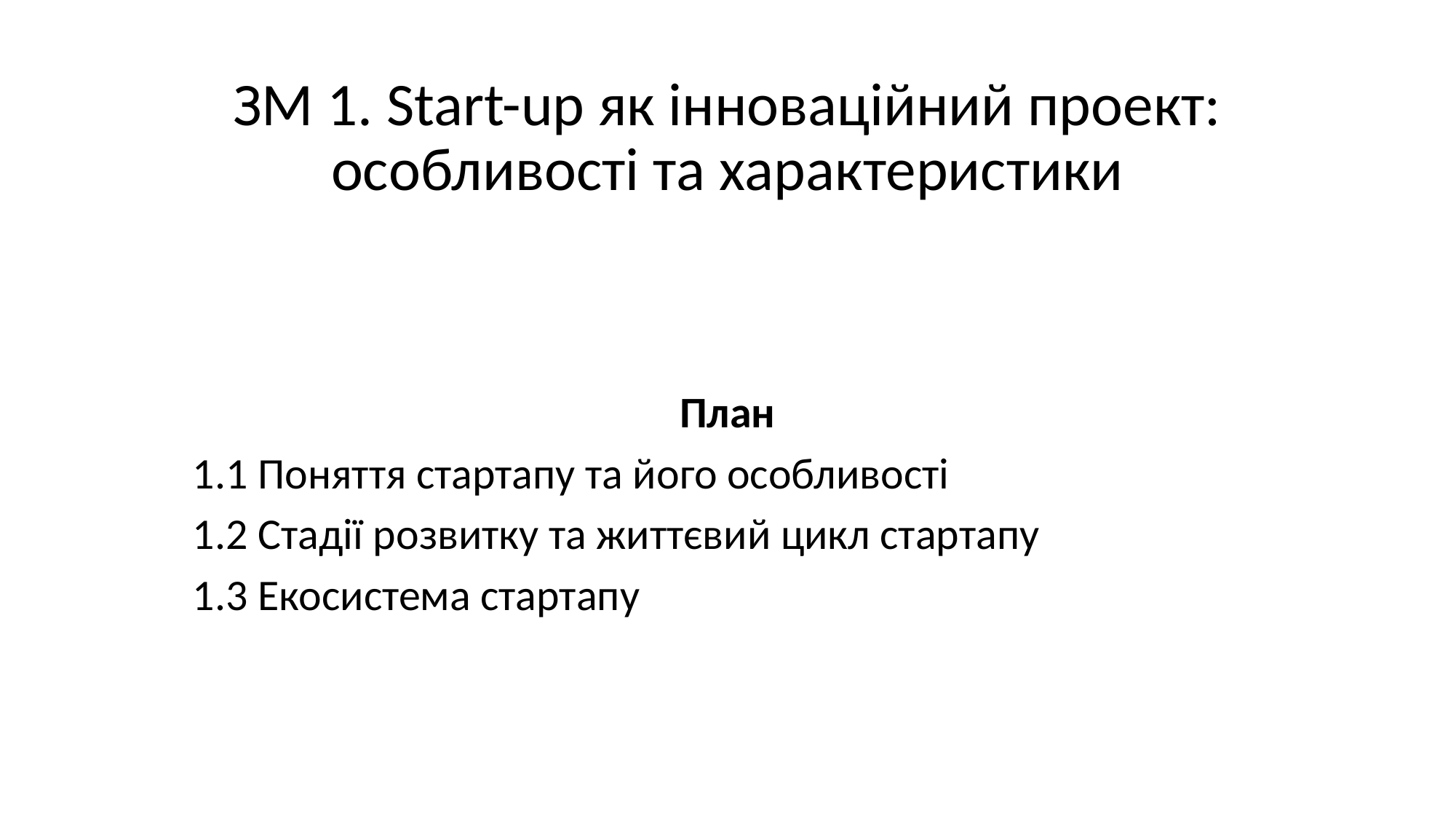

# ЗМ 1. Start-up як інноваційний проект: особливості та характеристики

План
1.1 Поняття стартапу та його особливості
1.2 Стадії розвитку та життєвий цикл стартапу
1.3 Екосистема стартапу